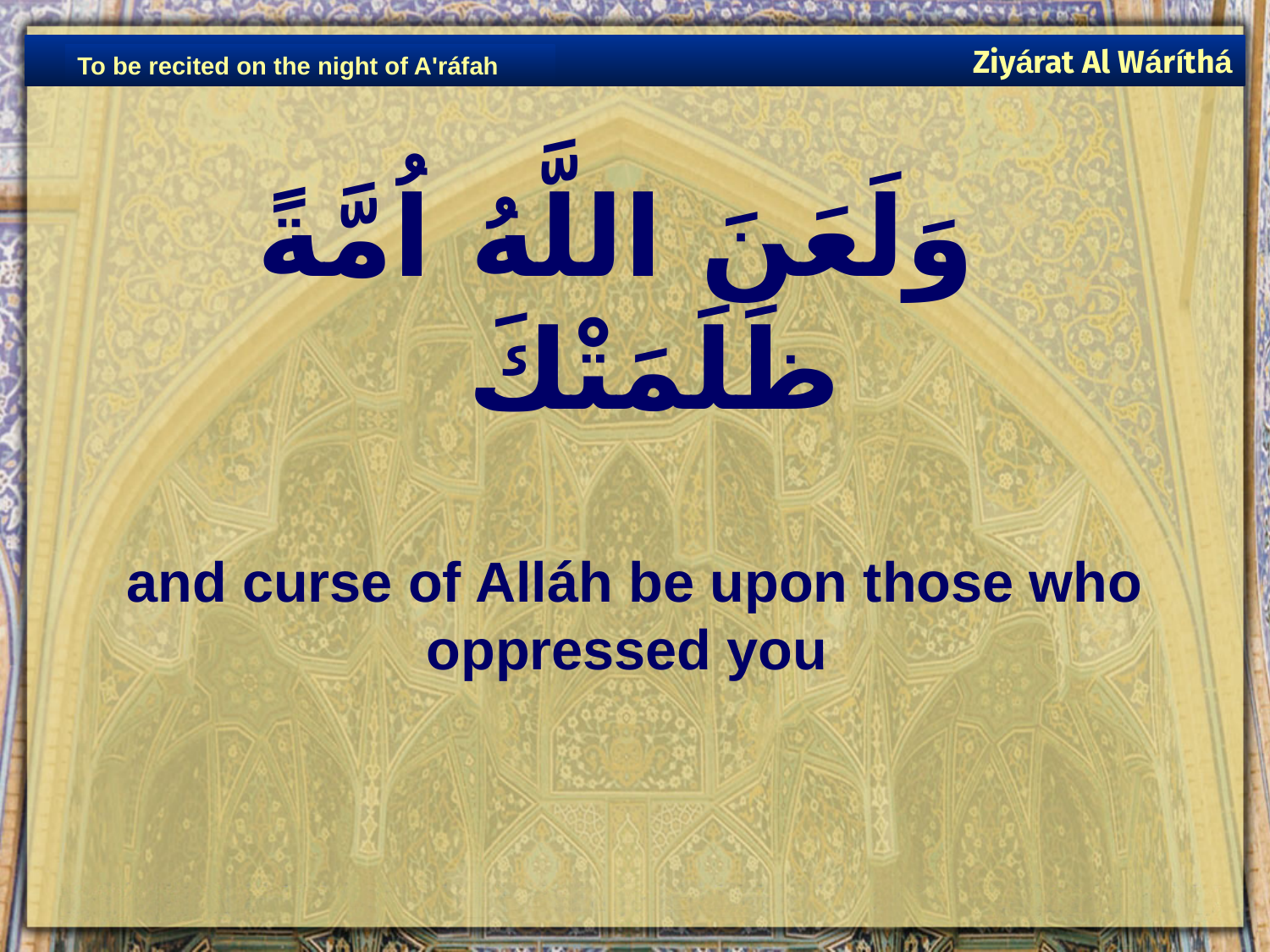

Ziyárat Al Wáríthá
To be recited on the night of A'ráfah
# وَلَعَنَ اللَّهُ اُمَّةً ظَلَمَتْكَ
and curse of Alláh be upon those who oppressed you